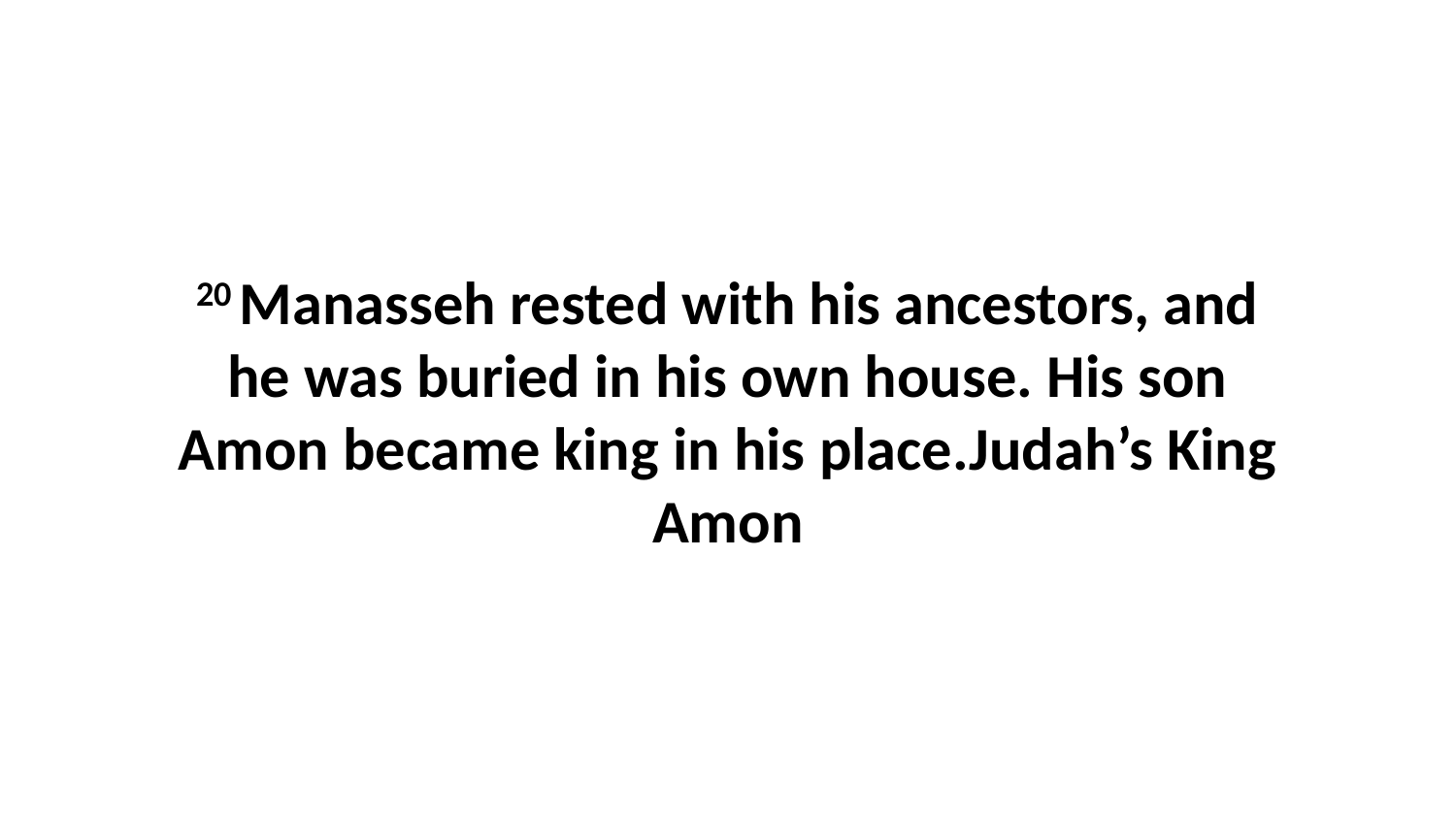

20 Manasseh rested with his ancestors, and he was buried in his own house. His son Amon became king in his place.Judah’s King Amon